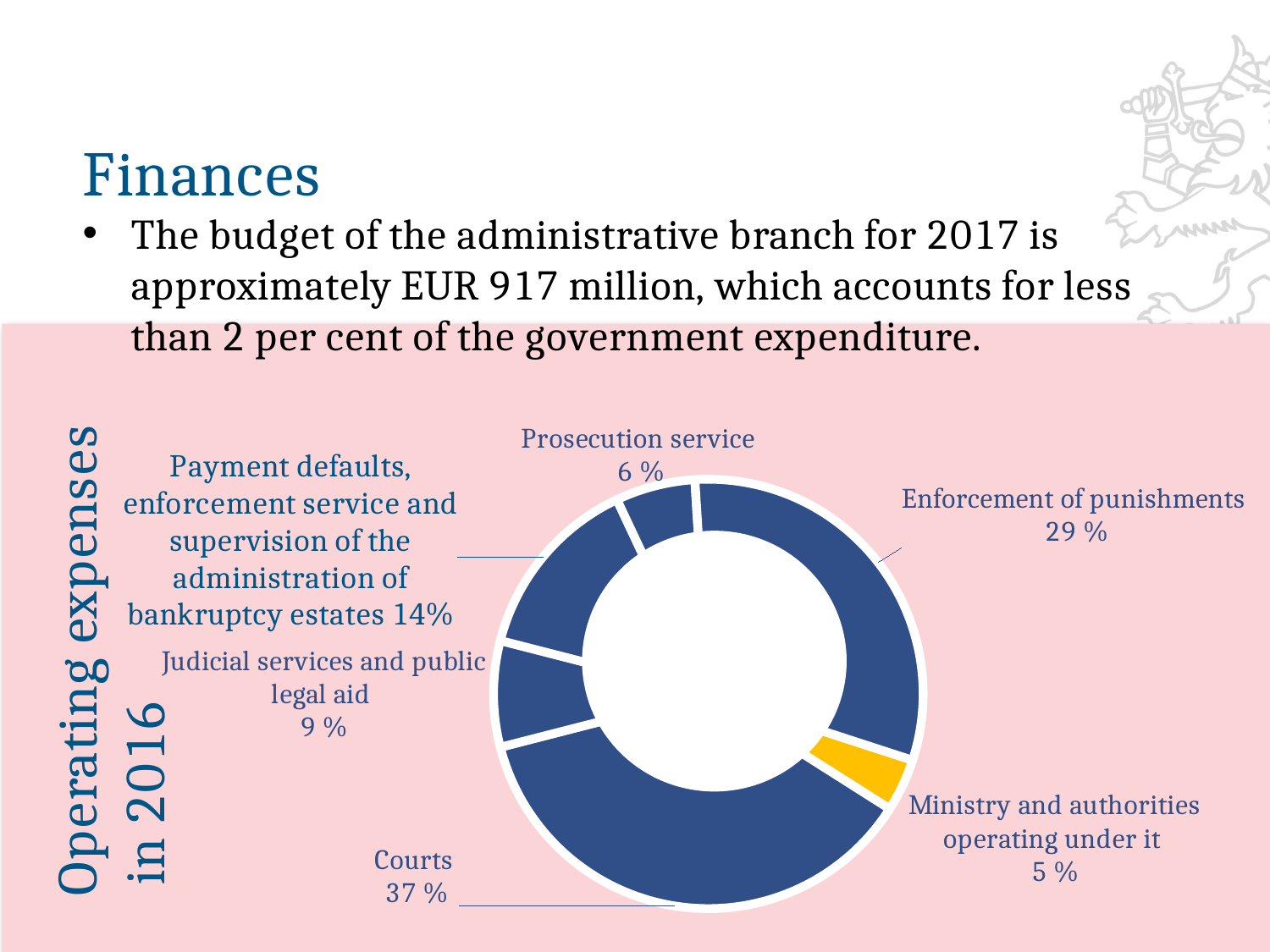

# Finances
The budget of the administrative branch for 2017 is approximately EUR 917 million, which accounts for less than 2 per cent of the government expenditure.

### Chart

| Category |  |
|---|---|
| Ministeriö ja sen yhteydessä toimivat viranomaiset | 4.0 |
| Tuomioistuinlaitos | 37.0 |
| Oikeudelliset palvelut ja julkinen oikeusapu | 8.0 |
| Maksuhäiriöt, ulosotto ja konkurssivalvonta | 14.0 |
| Syyttäjälaitos | 6.0 |
| Rangaistusten täytäntöönpano | 31.0 |
Operating expenses
 in 2016